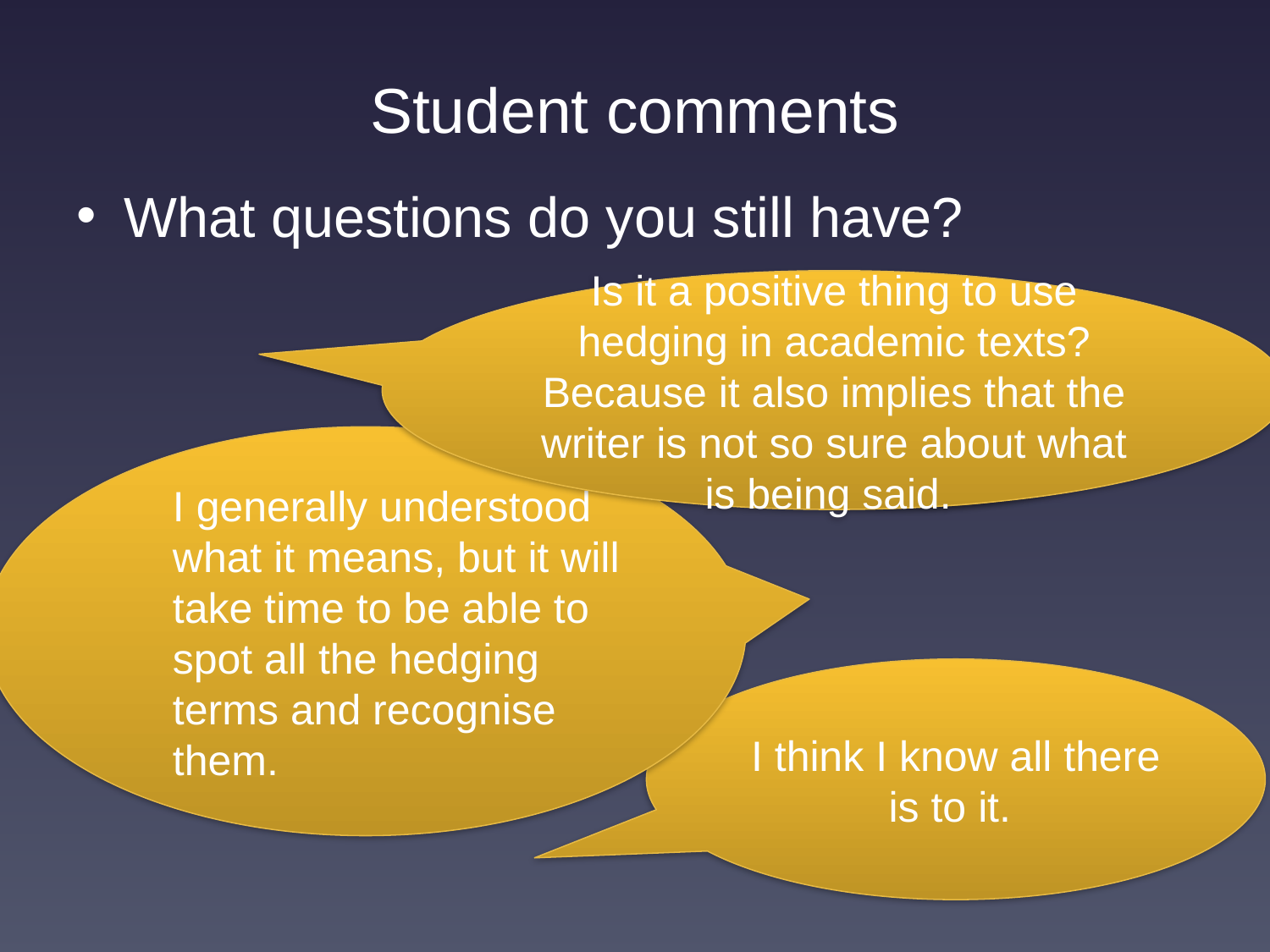

# Student comments
What questions do you still have?
Is it a positive thing to use hedging in academic texts? Because it also implies that the writer is not so sure about what is being said.
Does it usefull? Is it pertinent to me?
I generally understood what it means, but it will take time to be able to spot all the hedging terms and recognise them.
I think I know all there is to it.